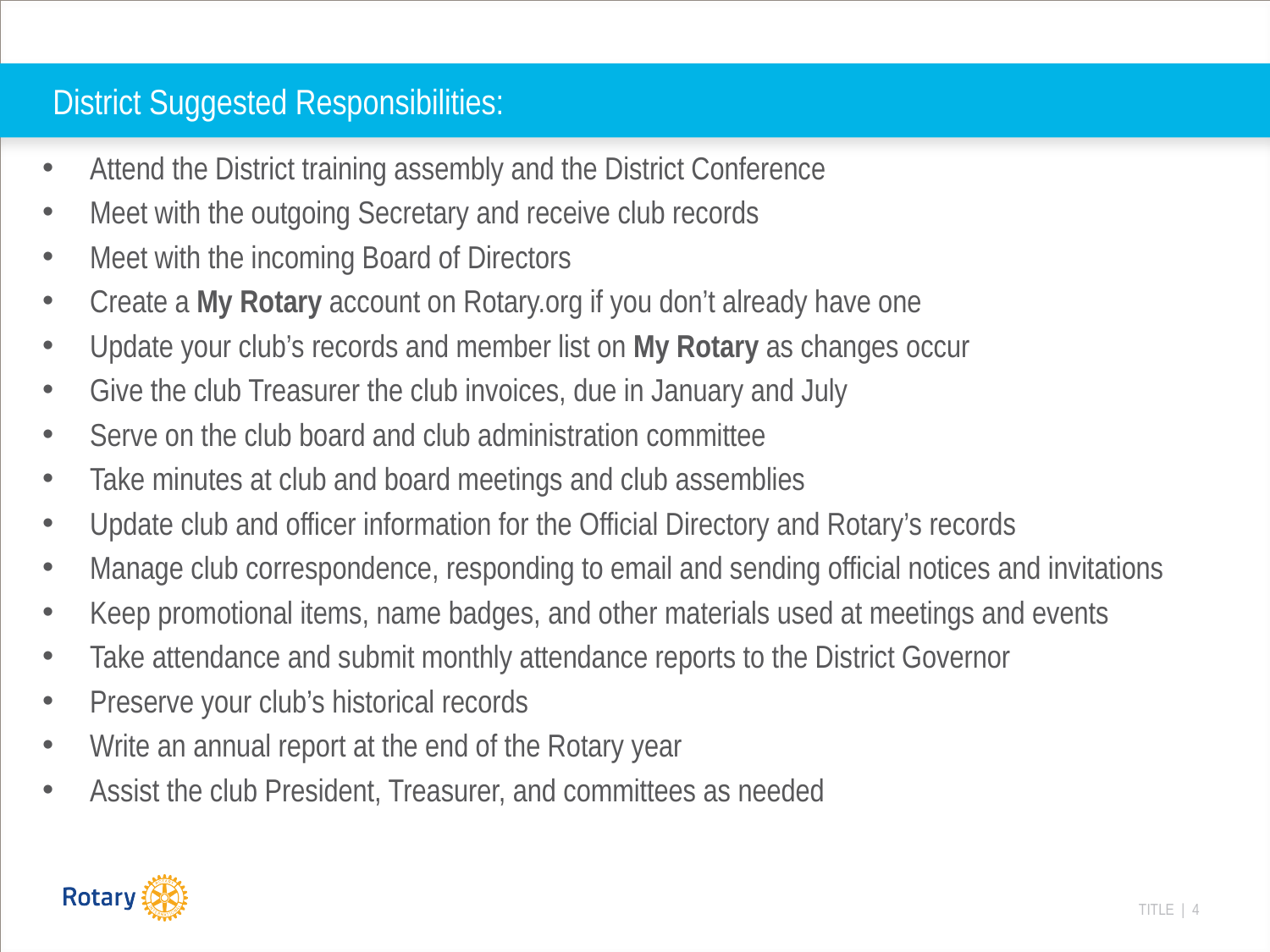

# District Suggested Responsibilities:
Attend the District training assembly and the District Conference
Meet with the outgoing Secretary and receive club records
Meet with the incoming Board of Directors
Create a My Rotary account on Rotary.org if you don’t already have one
Update your club’s records and member list on My Rotary as changes occur
Give the club Treasurer the club invoices, due in January and July
Serve on the club board and club administration committee
Take minutes at club and board meetings and club assemblies
Update club and officer information for the Official Directory and Rotary’s records
Manage club correspondence, responding to email and sending official notices and invitations
Keep promotional items, name badges, and other materials used at meetings and events
Take attendance and submit monthly attendance reports to the District Governor
Preserve your club’s historical records
Write an annual report at the end of the Rotary year
Assist the club President, Treasurer, and committees as needed